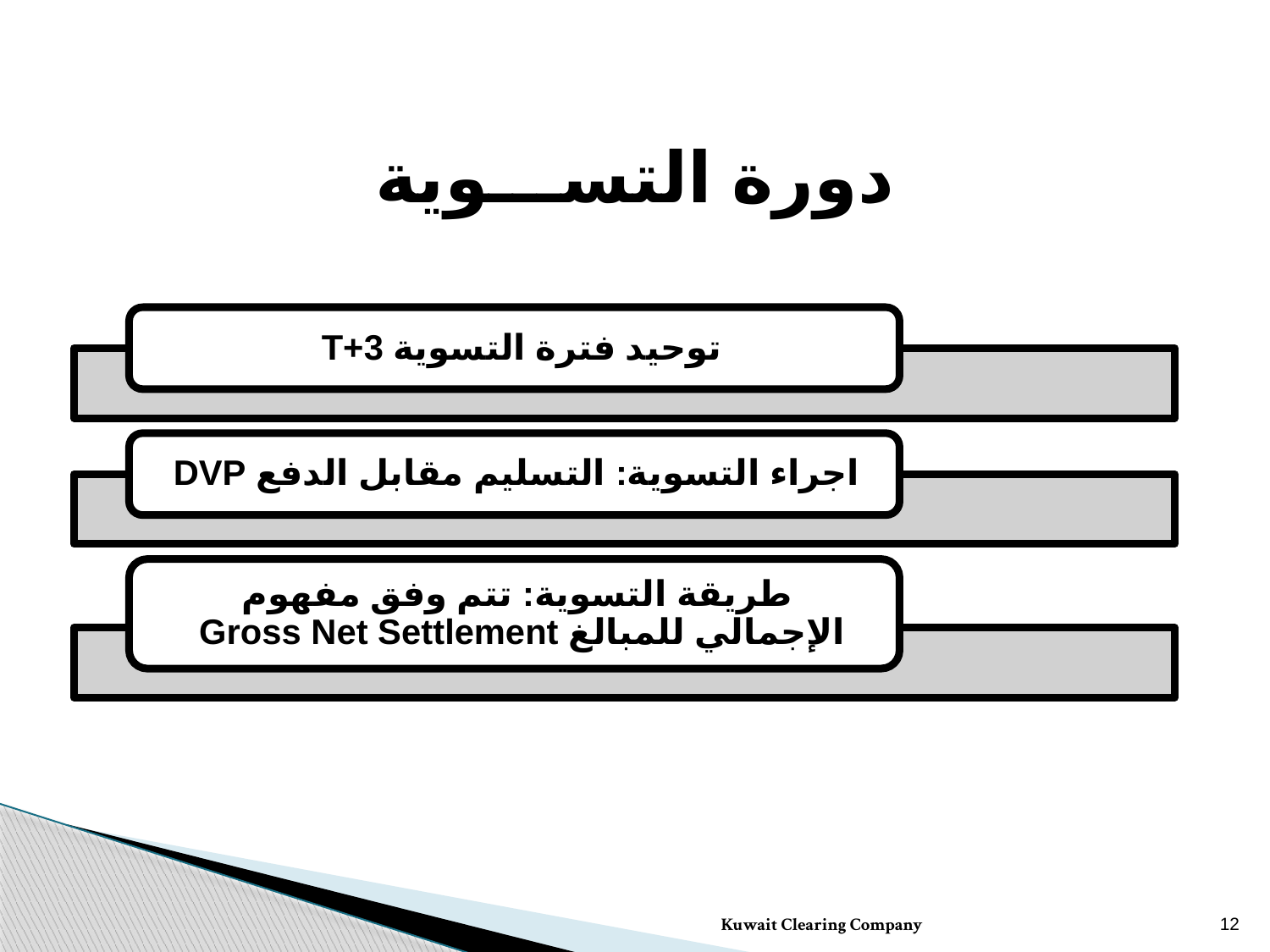

# دورة التســـوية
توحيد فترة التسوية T+3
اجراء التسوية: التسليم مقابل الدفع DVP
طريقة التسوية: تتم وفق مفهوم الإجمالي للمبالغ Gross Net Settlement
Kuwait Clearing Company
12